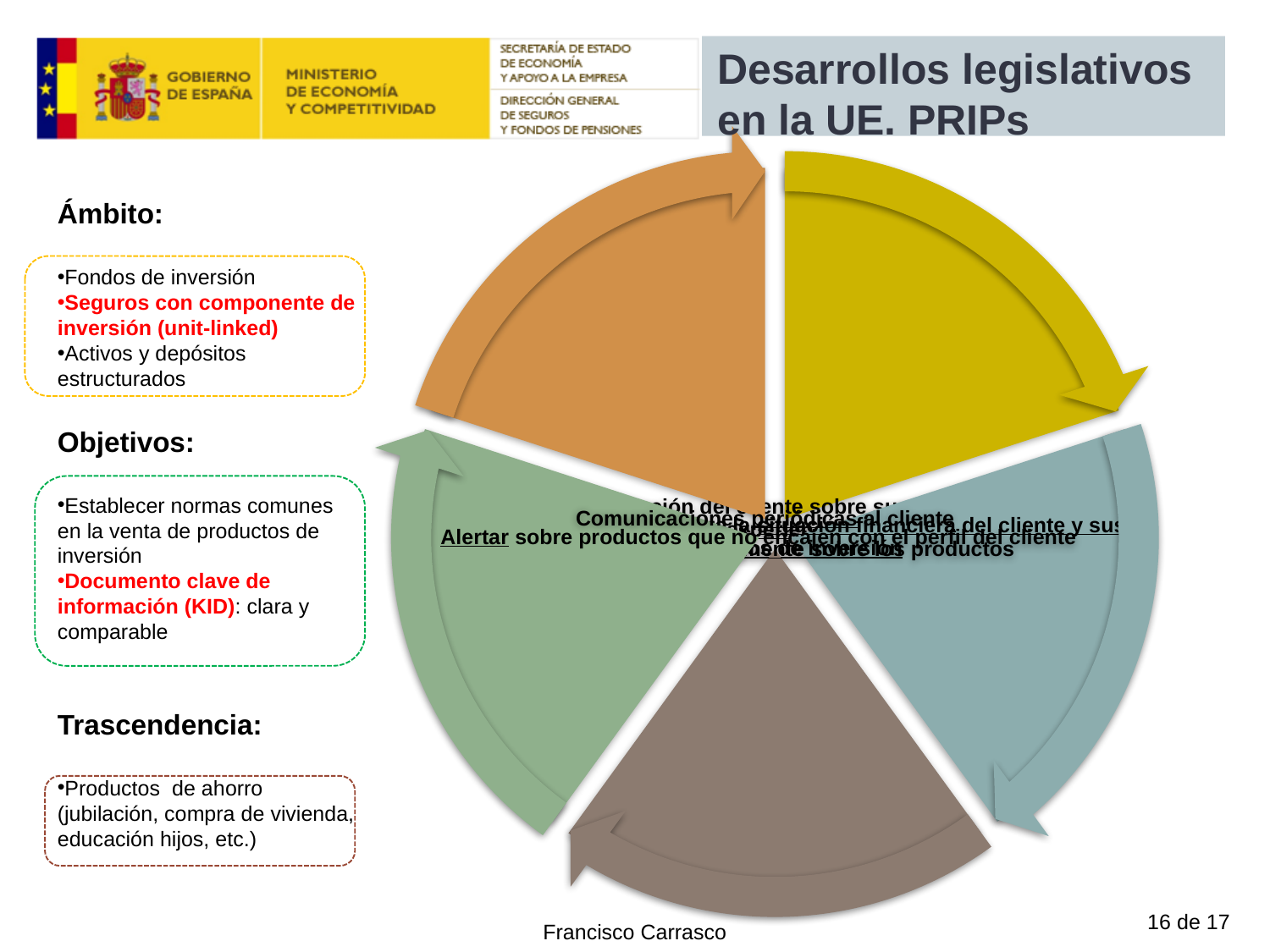

Desarrollos legislativos en la UE. PRIPs
Obtener información del cliente sobre sus conocimientos y experiencia
Obtener información sobre la situación financiera del cliente y sus objetivos de inversión
Informar sistemáticamente sobre los productos
Alertar sobre productos que no encajen con el perfil del cliente
Comunicaciones periódicas al cliente

Ámbito:

Fondos de inversión
Seguros con componente de inversión (unit-linked)
Activos y depósitos estructurados

Objetivos:

Establecer normas comunes en la venta de productos de inversión
Documento clave de información (KID): clara y comparable

Trascendencia:

Productos  de ahorro (jubilación, compra de vivienda, educación hijos, etc.)